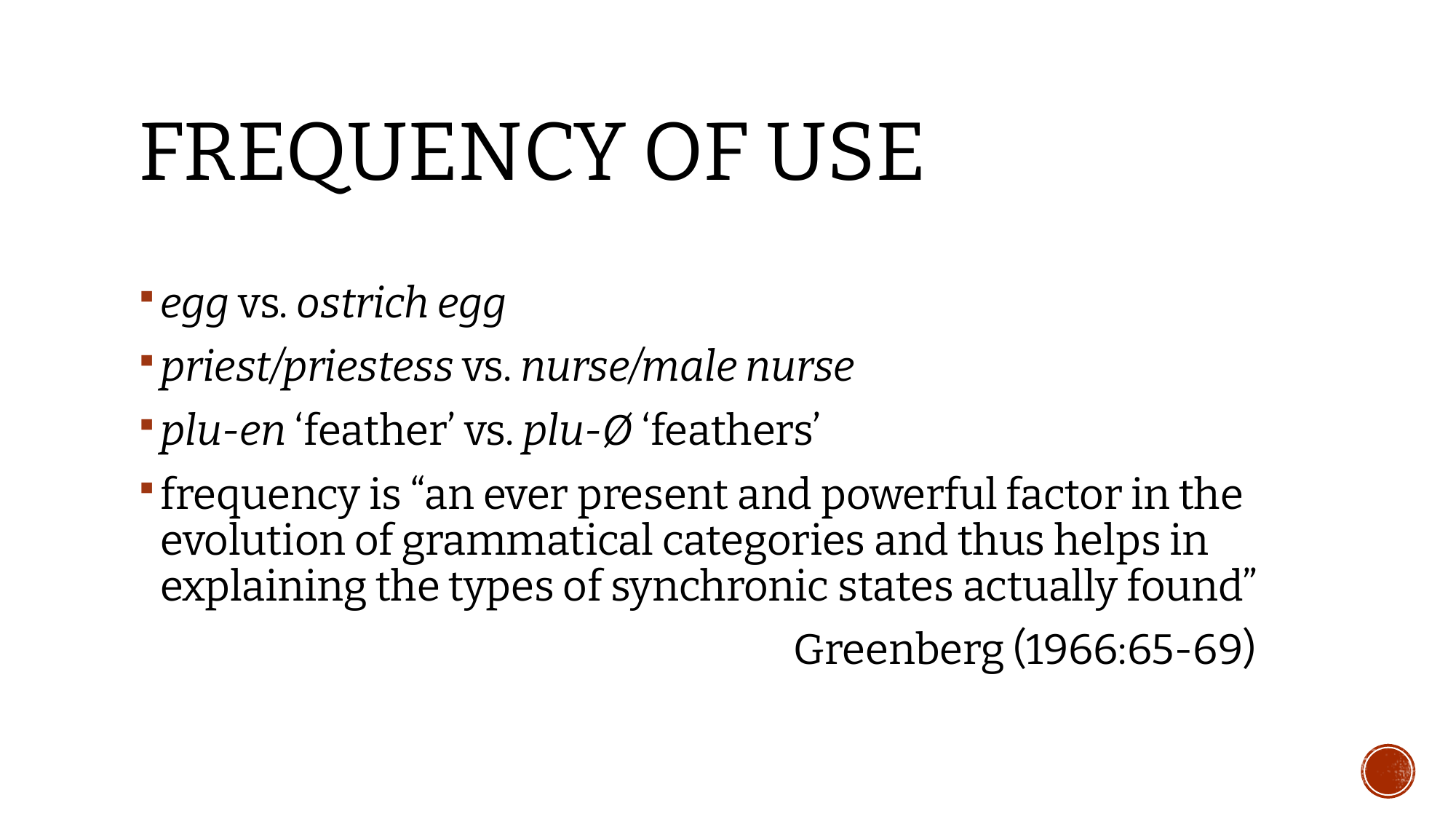

# Frequency of use
egg vs. ostrich egg
priest/priestess vs. nurse/male nurse
plu-en ‘feather’ vs. plu-Ø ‘feathers’
frequency is “an ever present and powerful factor in the evolution of grammatical categories and thus helps in explaining the types of synchronic states actually found”
						Greenberg (1966:65-69)